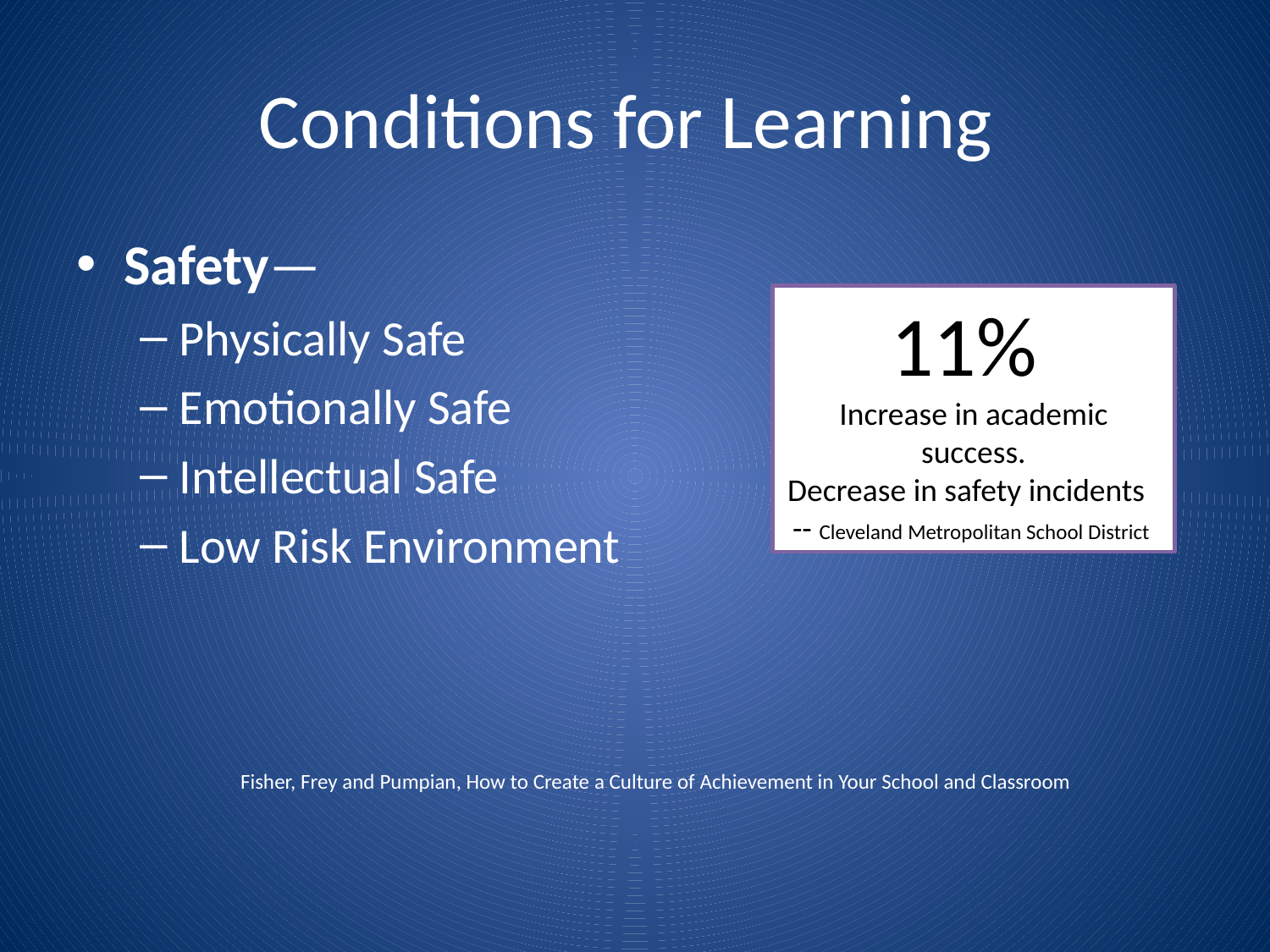

# Conditions for Learning
Safety—
Physically Safe
Emotionally Safe
Intellectual Safe
Low Risk Environment

11%
Increase in academic success.
Decrease in safety incidents
-- Cleveland Metropolitan School District
Fisher, Frey and Pumpian, How to Create a Culture of Achievement in Your School and Classroom